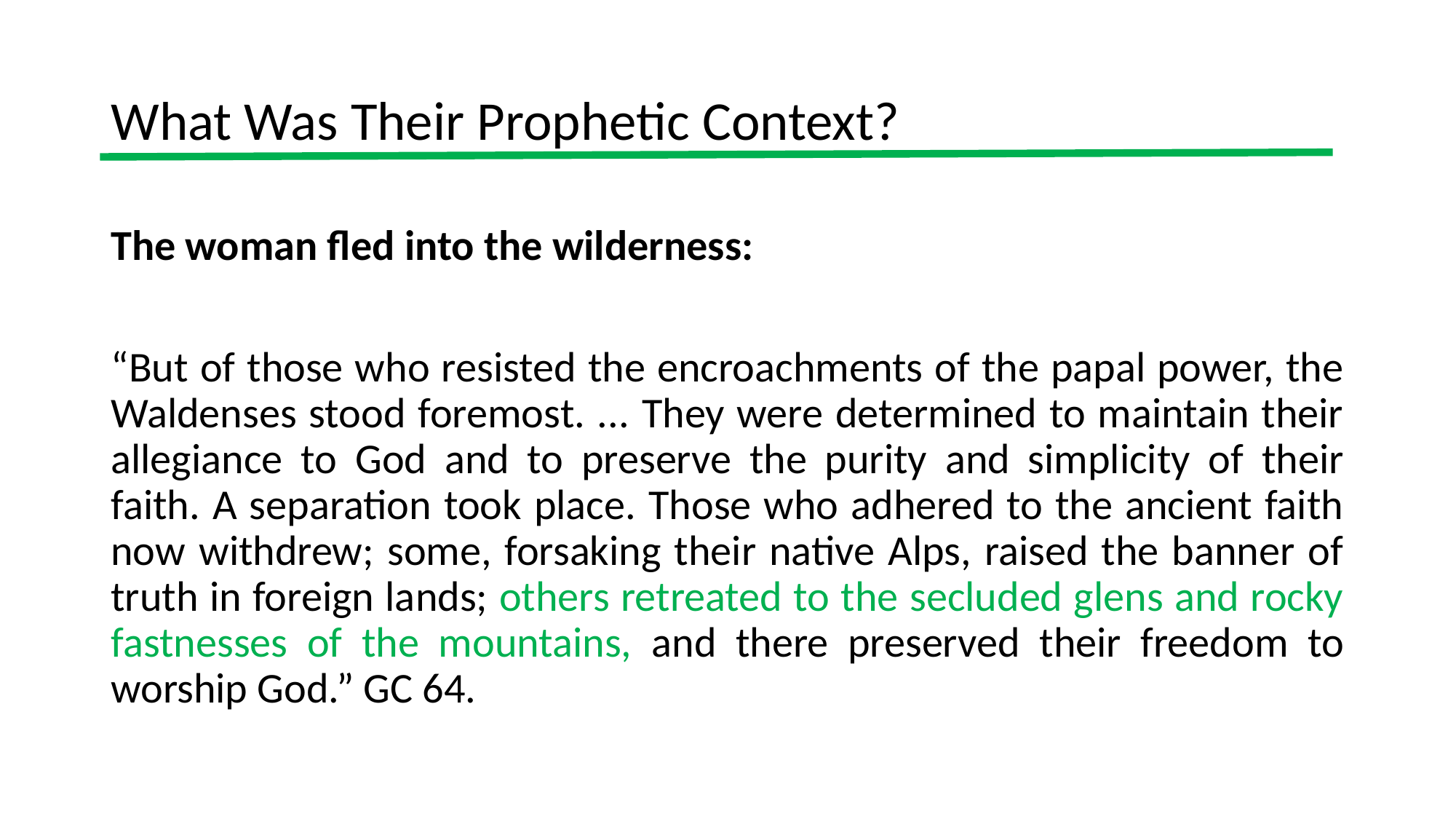

# What Was Their Prophetic Context?
The woman fled into the wilderness:

“But of those who resisted the encroachments of the papal power, the Waldenses stood foremost. ... They were determined to maintain their allegiance to God and to preserve the purity and simplicity of their faith. A separation took place. Those who adhered to the ancient faith now withdrew; some, forsaking their native Alps, raised the banner of truth in foreign lands; others retreated to the secluded glens and rocky fastnesses of the mountains, and there preserved their freedom to worship God.” GC 64.